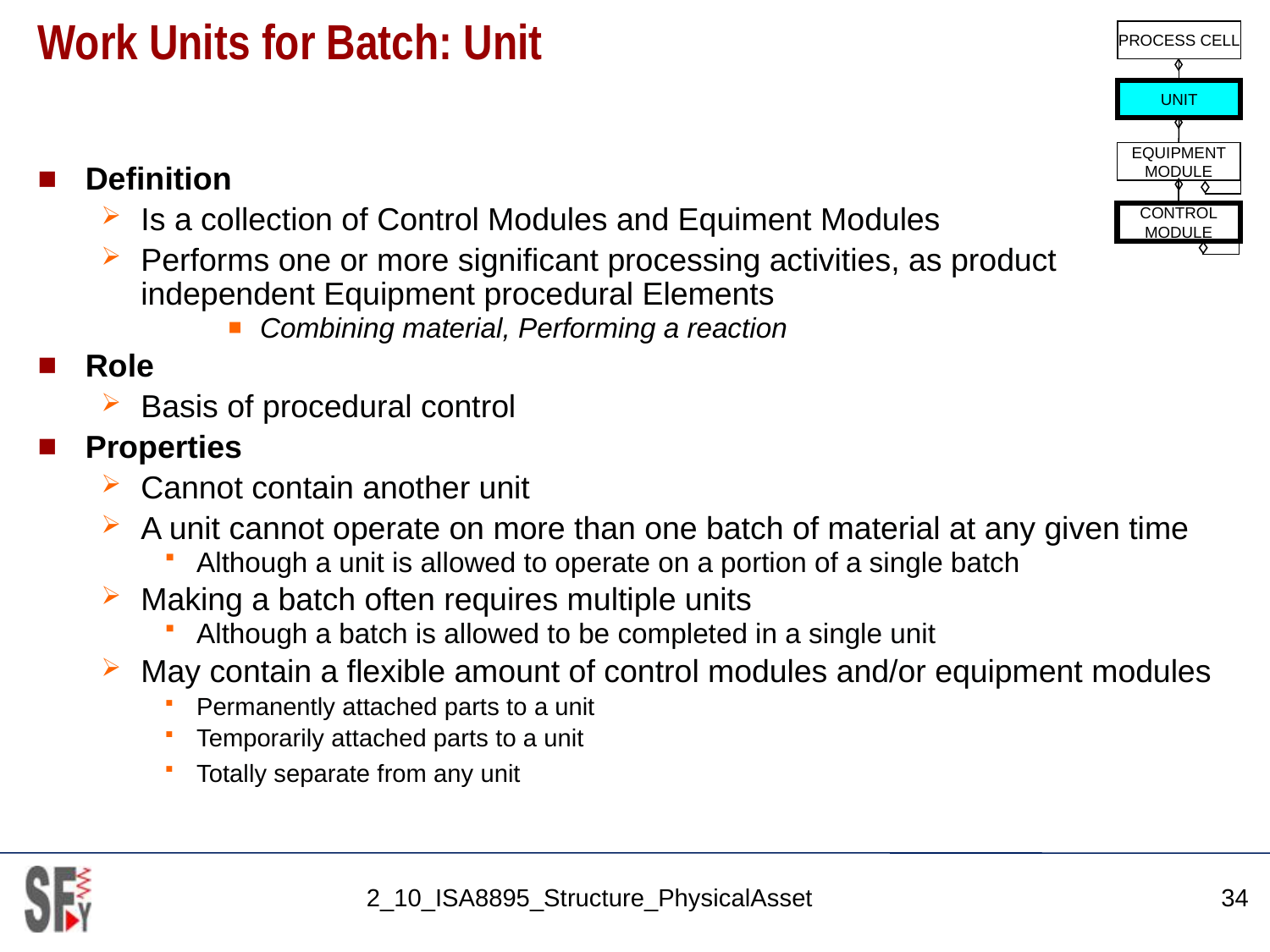

# Work Units for Batch: Unit
PROCESS CELL

UNIT

EQUIPMENT
MODULE

CONTROL
MODULE

Definition
Is a collection of Control Modules and Equiment Modules
Performs one or more significant processing activities, as product independent Equipment procedural Elements
Combining material, Performing a reaction
Role
Basis of procedural control
Properties
Cannot contain another unit
A unit cannot operate on more than one batch of material at any given time
Although a unit is allowed to operate on a portion of a single batch
Making a batch often requires multiple units
Although a batch is allowed to be completed in a single unit
May contain a flexible amount of control modules and/or equipment modules
Permanently attached parts to a unit
Temporarily attached parts to a unit
Totally separate from any unit
2_10_ISA8895_Structure_PhysicalAsset
34